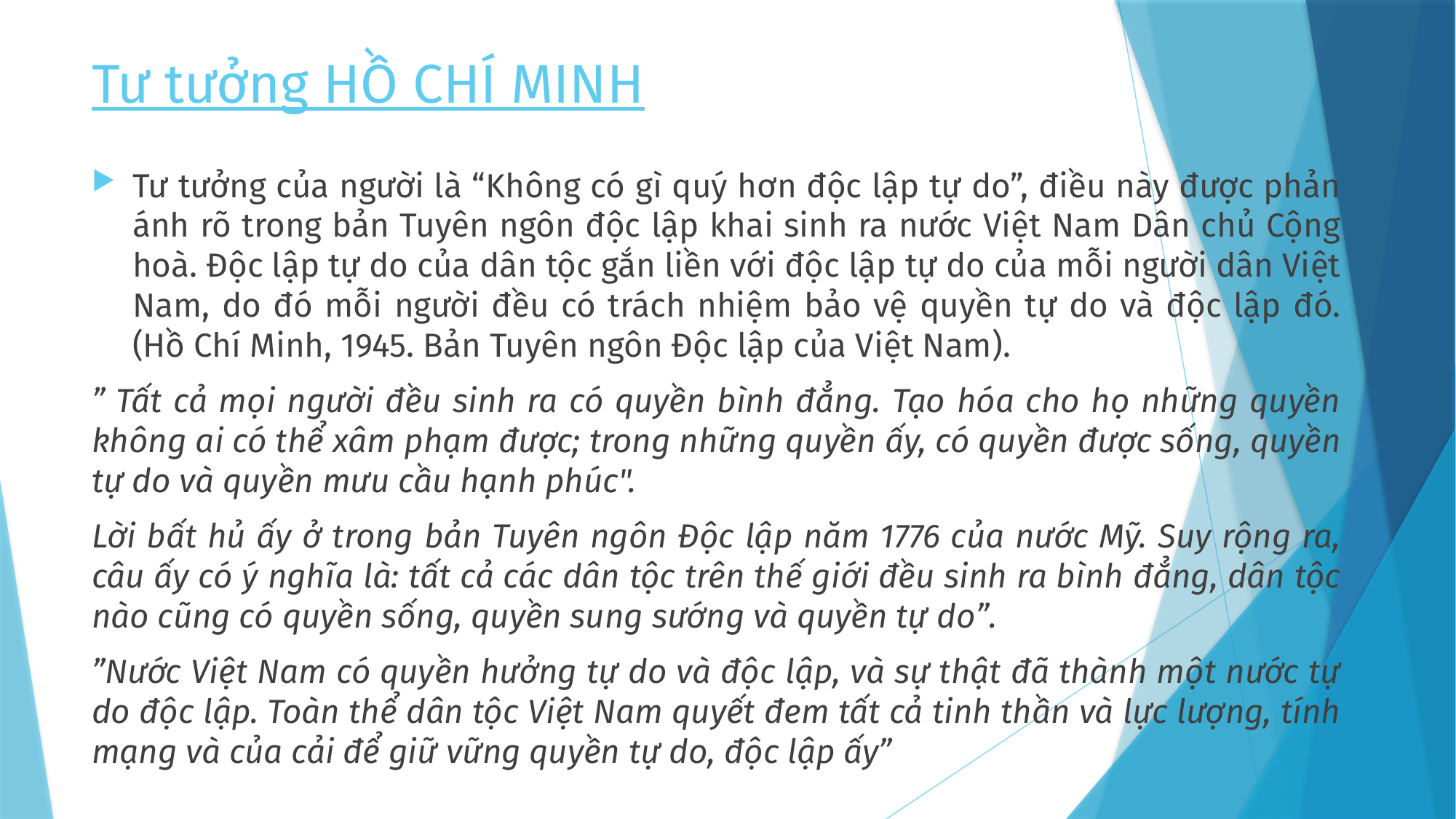

# Tư tưởng HỒ CHÍ MINH
Tư tưởng của người là “Không có gì quý hơn độc lập tự do”, điều này được phản ánh rõ trong bản Tuyên ngôn độc lập khai sinh ra nước Việt Nam Dân chủ Cộng hoà. Độc lập tự do của dân tộc gắn liền với độc lập tự do của mỗi người dân Việt Nam, do đó mỗi người đều có trách nhiệm bảo vệ quyền tự do và độc lập đó. (Hồ Chí Minh, 1945. Bản Tuyên ngôn Độc lập của Việt Nam).
” Tất cả mọi người đều sinh ra có quyền bình đẳng. Tạo hóa cho họ những quyền không ai có thể xâm phạm được; trong những quyền ấy, có quyền được sống, quyền tự do và quyền mưu cầu hạnh phúc".
Lời bất hủ ấy ở trong bản Tuyên ngôn Độc lập năm 1776 của nước Mỹ. Suy rộng ra, câu ấy có ý nghĩa là: tất cả các dân tộc trên thế giới đều sinh ra bình đẳng, dân tộc nào cũng có quyền sống, quyền sung sướng và quyền tự do”.
”Nước Việt Nam có quyền hưởng tự do và độc lập, và sự thật đã thành một nước tự do độc lập. Toàn thể dân tộc Việt Nam quyết đem tất cả tinh thần và lực lượng, tính mạng và của cải để giữ vững quyền tự do, độc lập ấy”